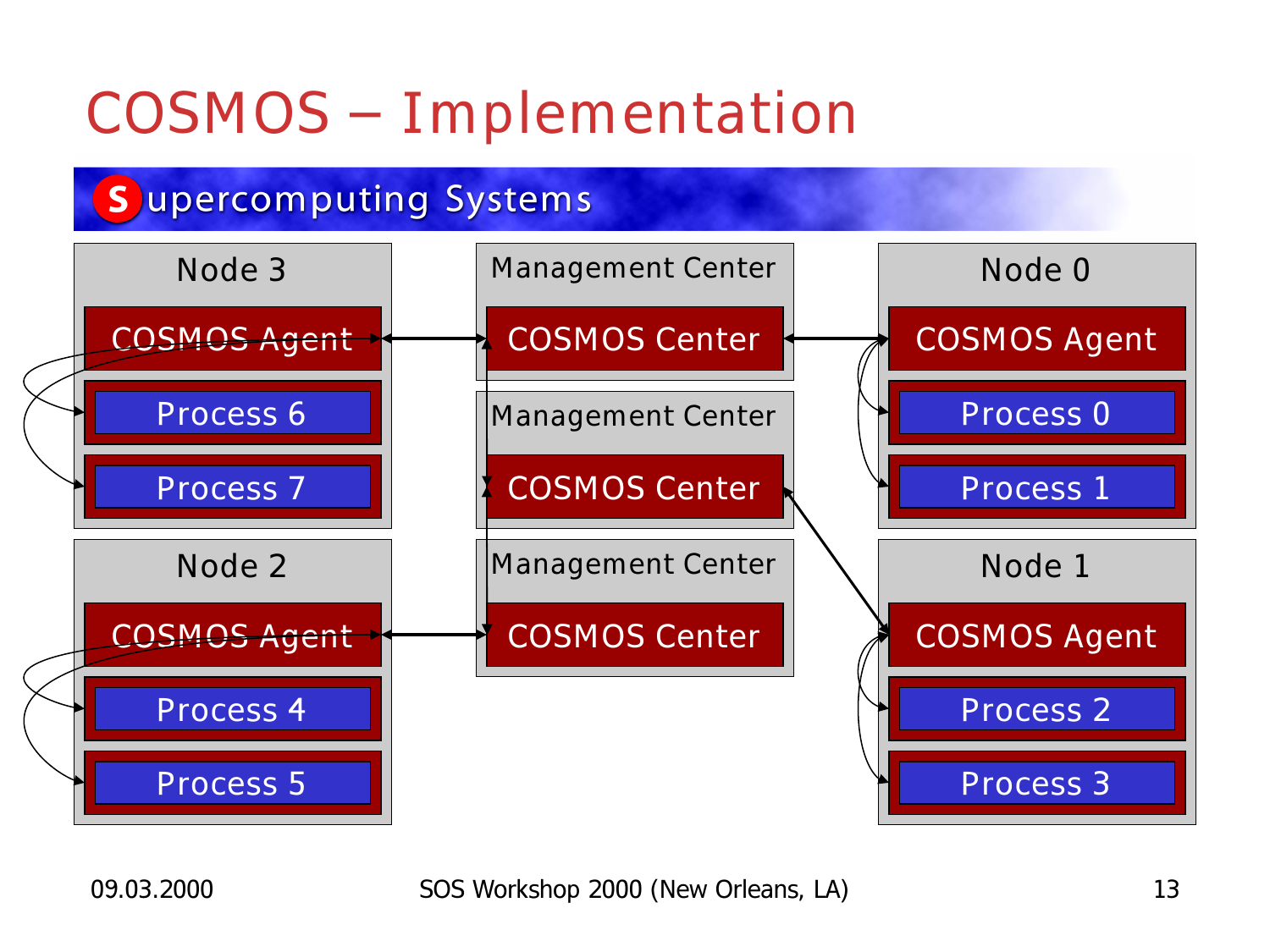

# COSMOS – Implementation
Node 3
Management Center
Node 0
COSMOS Agent
COSMOS Center
COSMOS Agent

Process 6

Process 7

Process 1

Process 0
Management Center
COSMOS Center
Node 2
Management Center
COSMOS Center
Node 1
COSMOS Agent
COSMOS Agent

Process 4

Process 5

Process 2

Process 3
09.03.2000
SOS Workshop 2000 (New Orleans, LA)
13